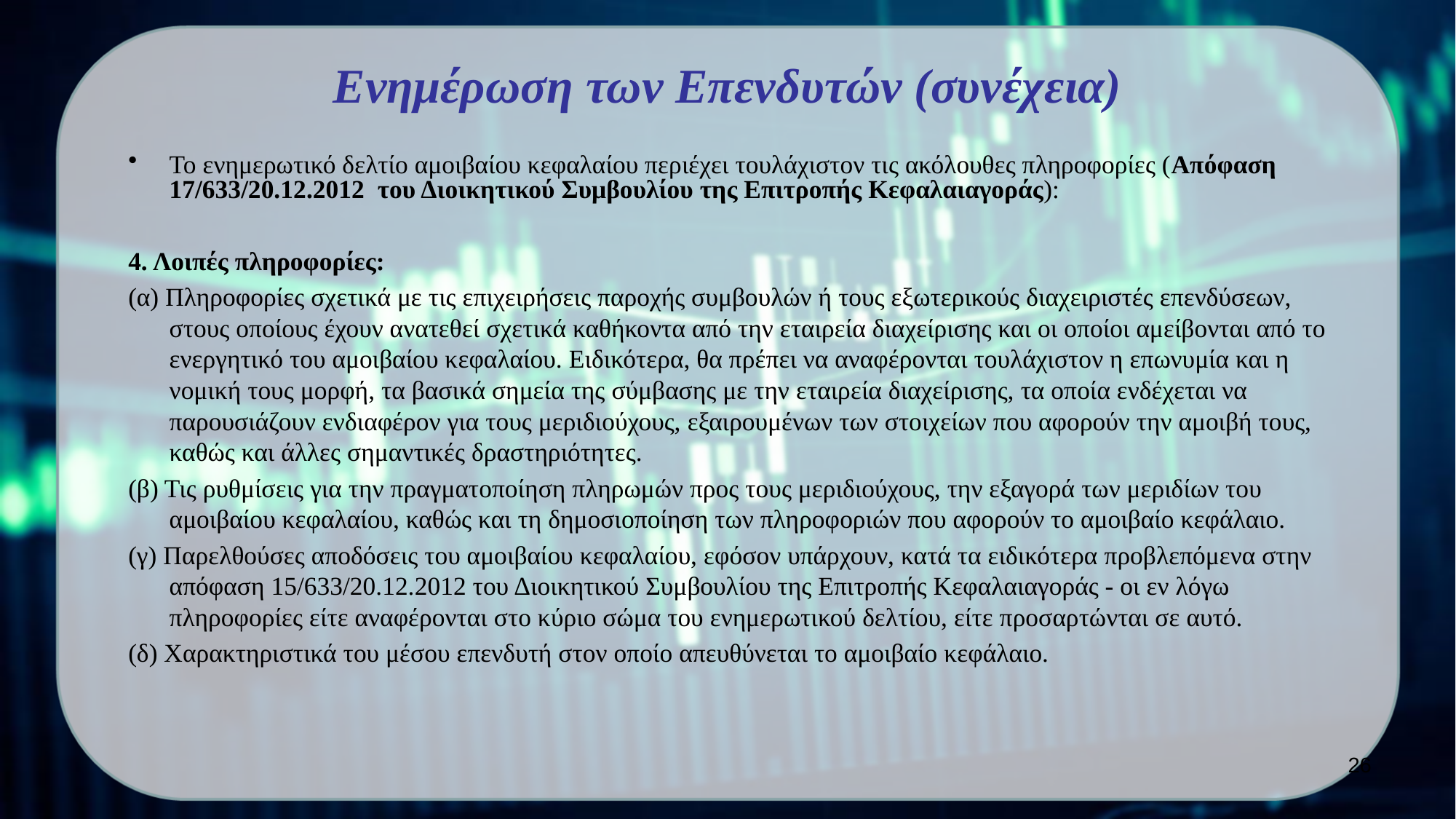

# Ενημέρωση των Επενδυτών (συνέχεια)
Το ενημερωτικό δελτίο αμοιβαίου κεφαλαίου περιέχει τουλάχιστον τις ακόλουθες πληροφορίες (Απόφαση 17/633/20.12.2012  του Διοικητικού Συμβουλίου της Επιτροπής Κεφαλαιαγοράς):

4. Λοιπές πληροφορίες:
(α) Πληροφορίες σχετικά με τις επιχειρήσεις παροχής συμβουλών ή τους εξωτερικούς διαχειριστές επενδύσεων, στους οποίους έχουν ανατεθεί σχετικά καθήκοντα από την εταιρεία διαχείρισης και οι οποίοι αμείβονται από το ενεργητικό του αμοιβαίου κεφαλαίου. Ειδικότερα, θα πρέπει να αναφέρονται τουλάχιστον η επωνυμία και η νομική τους μορφή, τα βασικά σημεία της σύμβασης με την εταιρεία διαχείρισης, τα οποία ενδέχεται να παρουσιάζουν ενδιαφέρον για τους μεριδιούχους, εξαιρουμένων των στοιχείων που αφορούν την αμοιβή τους, καθώς και άλλες σημαντικές δραστηριότητες.
(β) Τις ρυθμίσεις για την πραγματοποίηση πληρωμών προς τους μεριδιούχους, την εξαγορά των μεριδίων του αμοιβαίου κεφαλαίου, καθώς και τη δημοσιοποίηση των πληροφοριών που αφορούν το αμοιβαίο κεφάλαιο.
(γ) Παρελθούσες αποδόσεις του αμοιβαίου κεφαλαίου, εφόσον υπάρχουν, κατά τα ειδικότερα προβλεπόμενα στην απόφαση 15/633/20.12.2012 του Διοικητικού Συμβουλίου της Επιτροπής Κεφαλαιαγοράς - οι εν λόγω πληροφορίες είτε αναφέρονται στο κύριο σώμα του ενημερωτικού δελτίου, είτε προσαρτώνται σε αυτό.
(δ) Χαρακτηριστικά του μέσου επενδυτή στον οποίο απευθύνεται το αμοιβαίο κεφάλαιο.
26